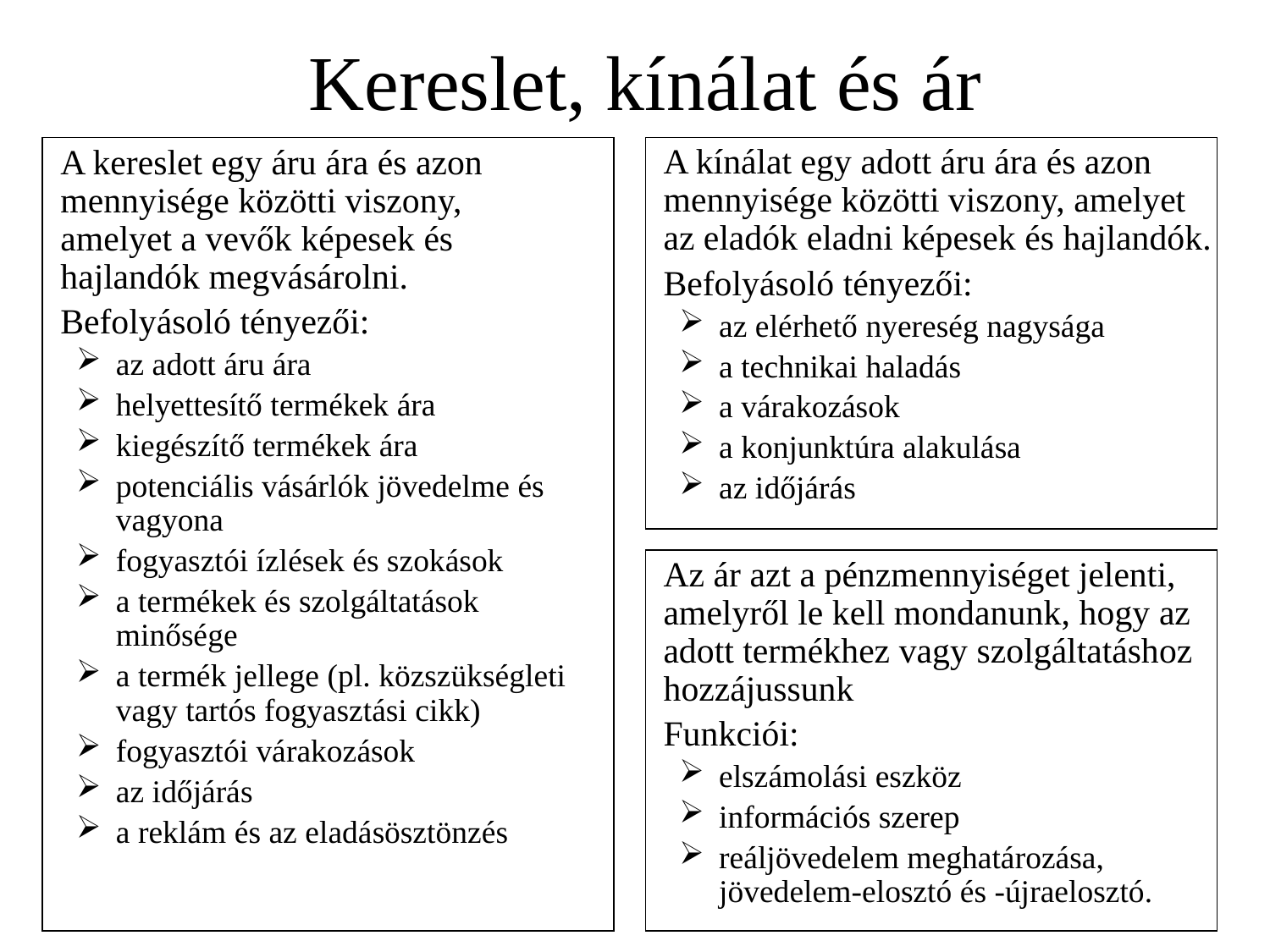

# Kereslet, kínálat és ár
	A kereslet egy áru ára és azon mennyisége közötti viszony, amelyet a vevők képesek és hajlandók megvásárolni.
	Befolyásoló tényezői:
az adott áru ára
helyettesítő termékek ára
kiegészítő termékek ára
potenciális vásárlók jövedelme és vagyona
fogyasztói ízlések és szokások
a termékek és szolgáltatások minősége
a termék jellege (pl. közszükségleti vagy tartós fogyasztási cikk)
fogyasztói várakozások
az időjárás
a reklám és az eladásösztönzés

	A kínálat egy adott áru ára és azon mennyisége közötti viszony, amelyet az eladók eladni képesek és hajlandók.
	Befolyásoló tényezői:
az elérhető nyereség nagysága
a technikai haladás
a várakozások
a konjunktúra alakulása
az időjárás

	Az ár azt a pénzmennyiséget jelenti, amelyről le kell mondanunk, hogy az adott termékhez vagy szolgáltatáshoz hozzájussunk
	Funkciói:
elszámolási eszköz
információs szerep
reáljövedelem meghatározása, jövedelem-elosztó és -újraelosztó.